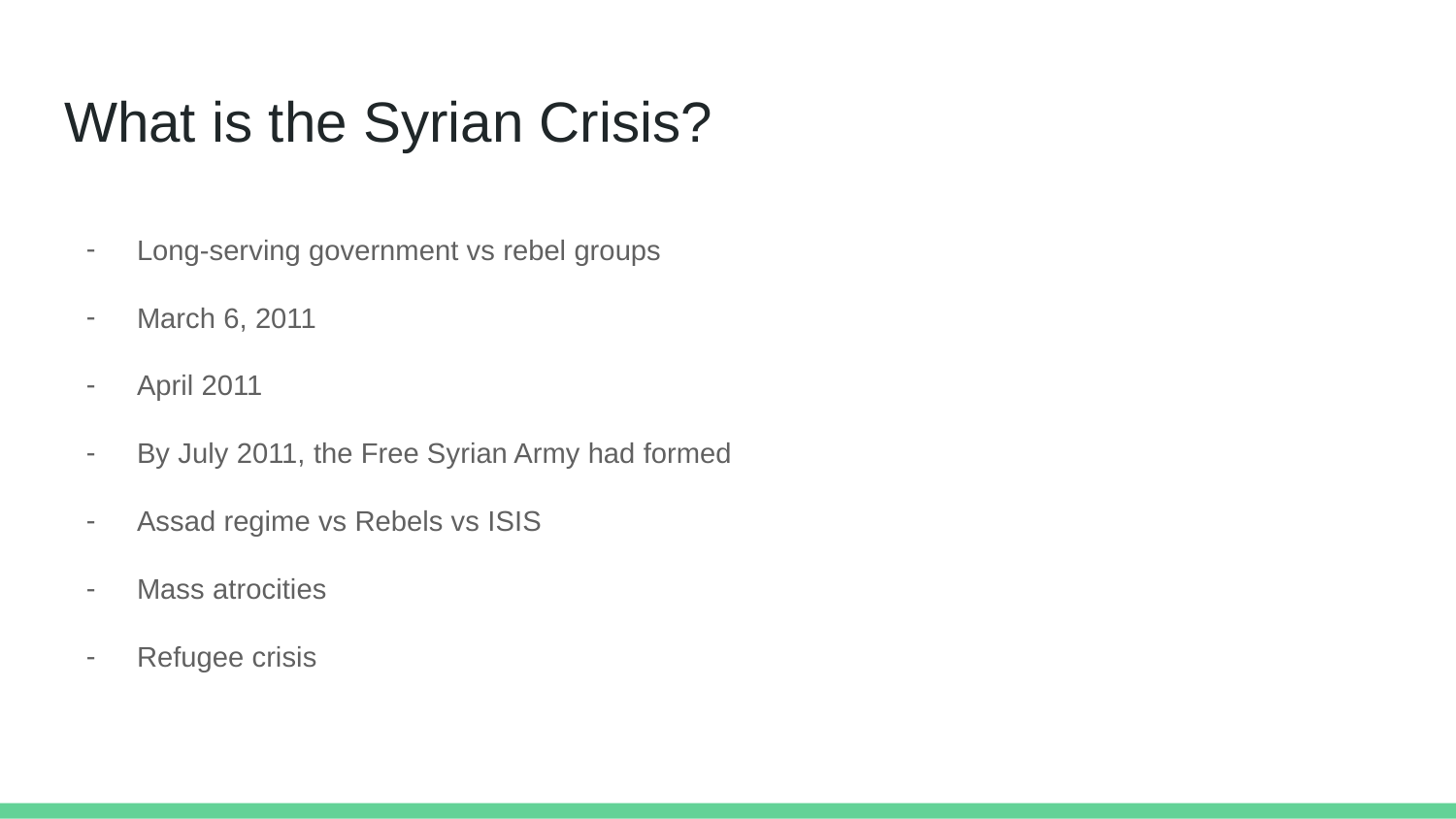

# What is the Syrian Crisis?
Long-serving government vs rebel groups
March 6, 2011
April 2011
By July 2011, the Free Syrian Army had formed
Assad regime vs Rebels vs ISIS
Mass atrocities
Refugee crisis